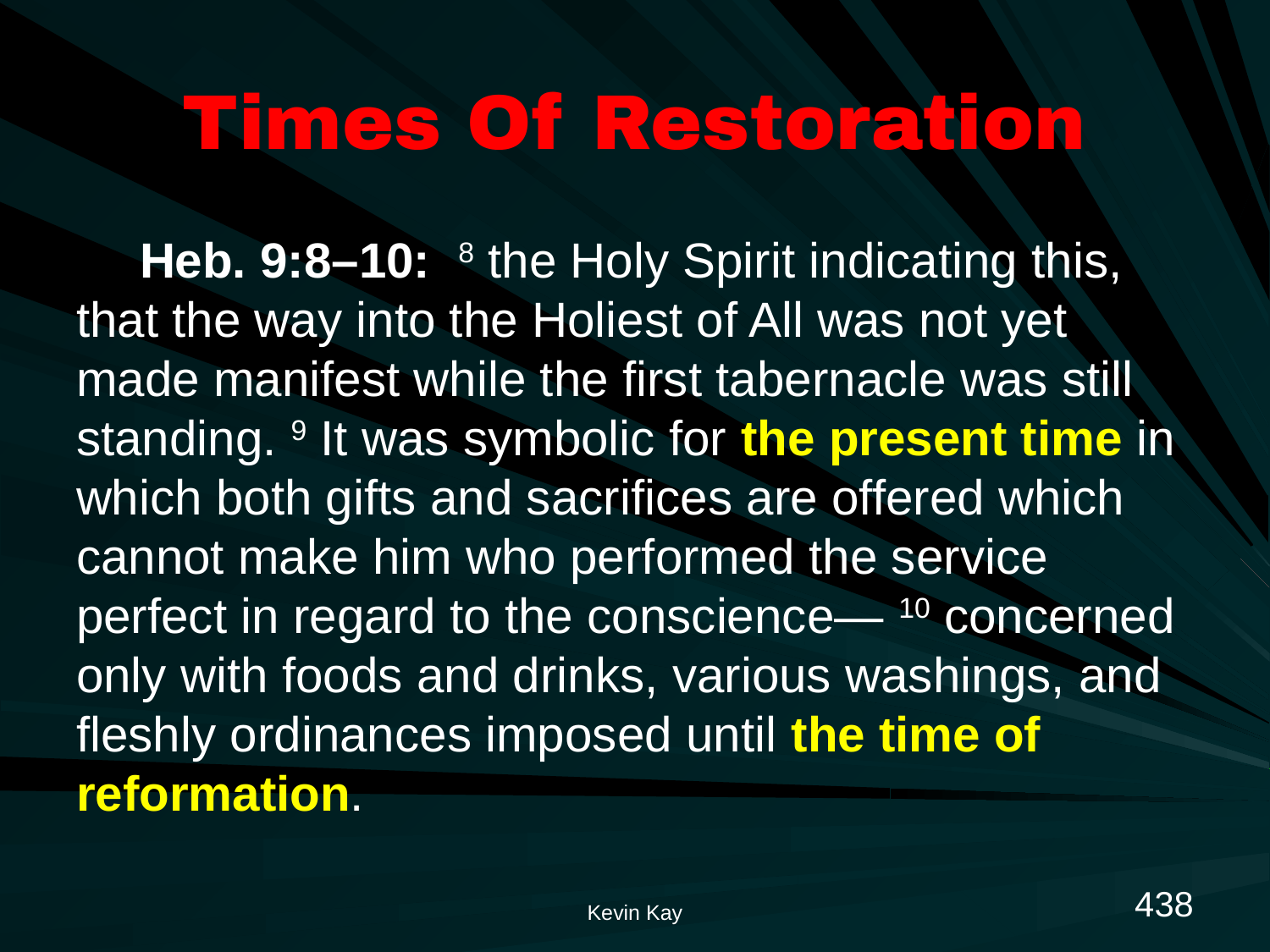

# Times Of Restoration
Heb. 9:8–10:  8 the Holy Spirit indicating this, that the way into the Holiest of All was not yet made manifest while the first tabernacle was still standing. 9 It was symbolic for the present time in which both gifts and sacrifices are offered which cannot make him who performed the service perfect in regard to the conscience— 10 concerned only with foods and drinks, various washings, and fleshly ordinances imposed until the time of reformation.

438
Kevin Kay